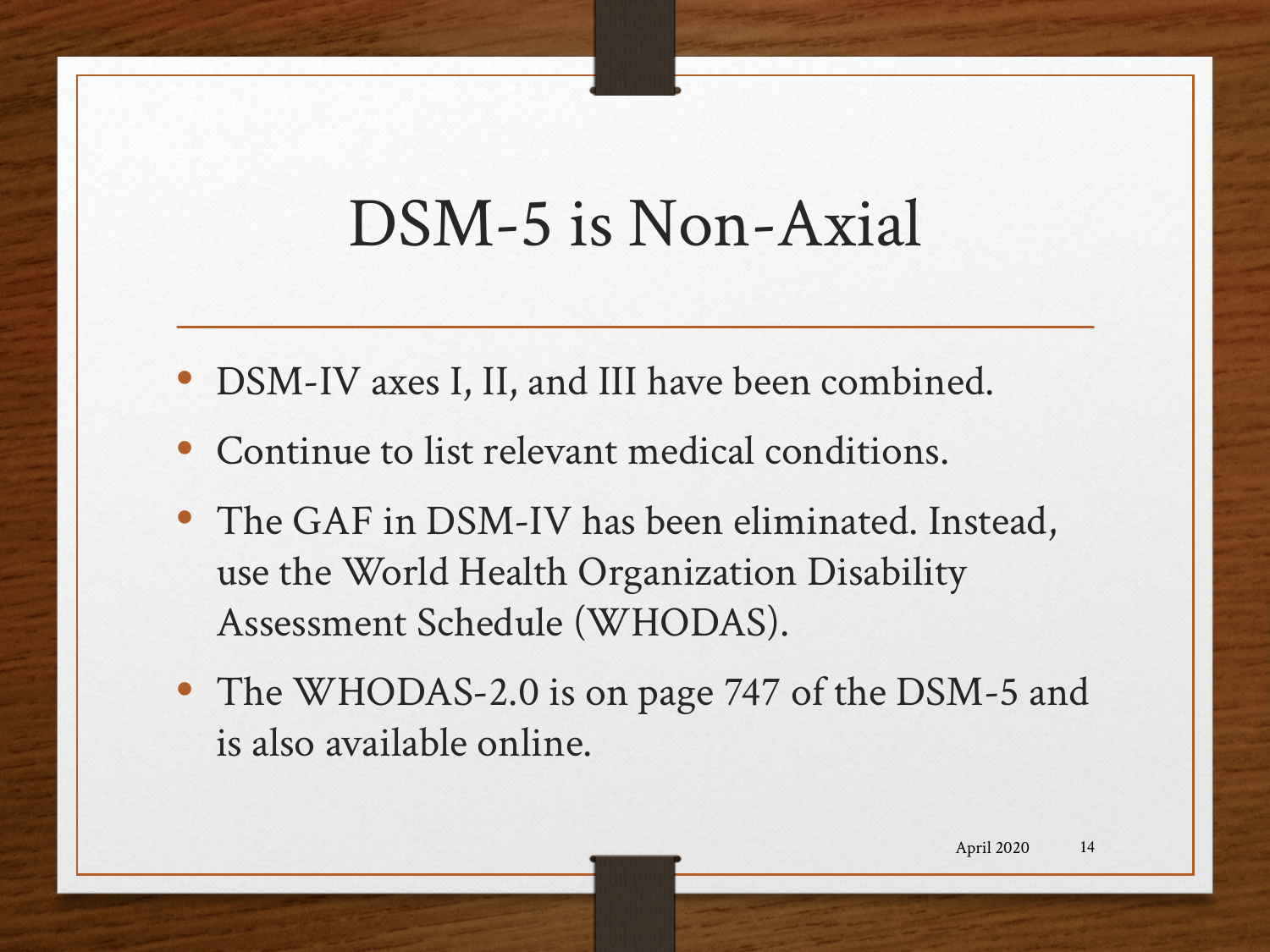

# DSM-5 is Non-Axial
DSM-IV axes I, II, and III have been combined.
Continue to list relevant medical conditions.
The GAF in DSM-IV has been eliminated. Instead, use the World Health Organization Disability Assessment Schedule (WHODAS).
The WHODAS-2.0 is on page 747 of the DSM-5 and is also available online.
April 2020
14